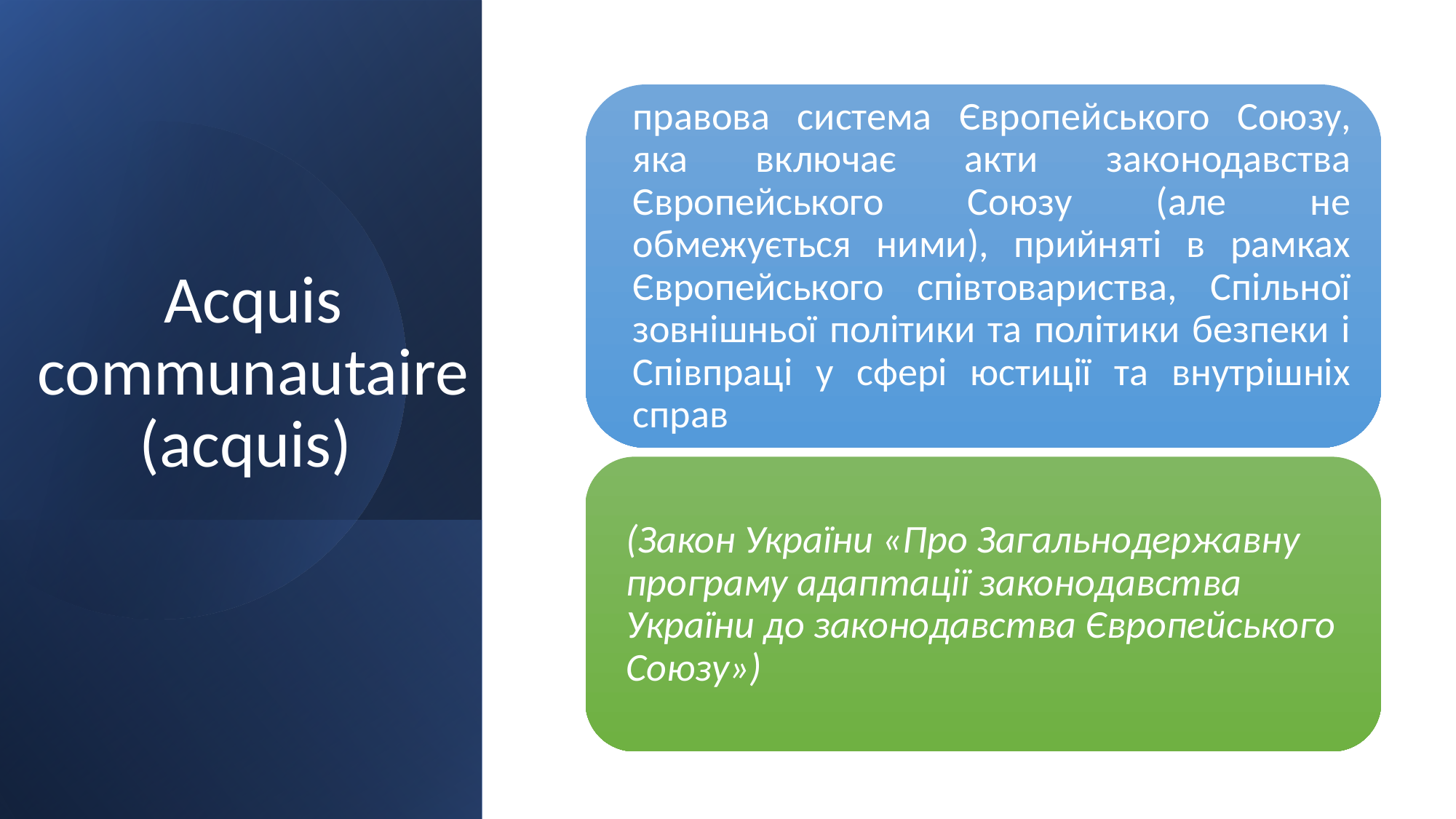

правова система Європейського Союзу, яка включає акти законодавства Європейського Союзу (але не обмежується ними), прийняті в рамках Європейського співтовариства, Спільної зовнішньої політики та політики безпеки і Співпраці у сфері юстиції та внутрішніх справ
(Закон України «Про Загальнодержавну програму адаптації законодавства України до законодавства Європейського Союзу»)

# Acquis communautaire (acquis)